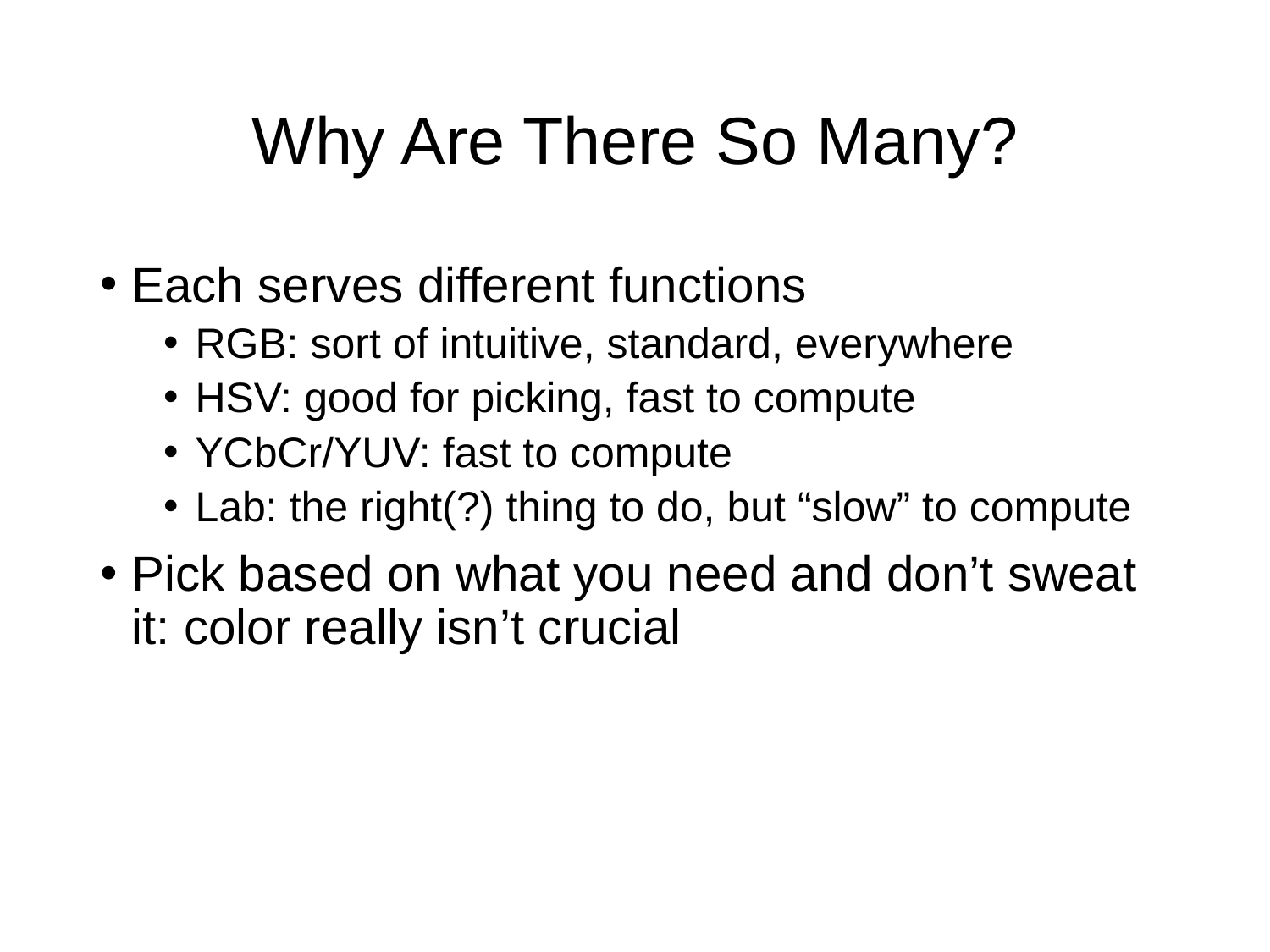

# Why Are There So Many?
Each serves different functions
RGB: sort of intuitive, standard, everywhere
HSV: good for picking, fast to compute
YCbCr/YUV: fast to compute
Lab: the right(?) thing to do, but “slow” to compute
Pick based on what you need and don’t sweat it: color really isn’t crucial